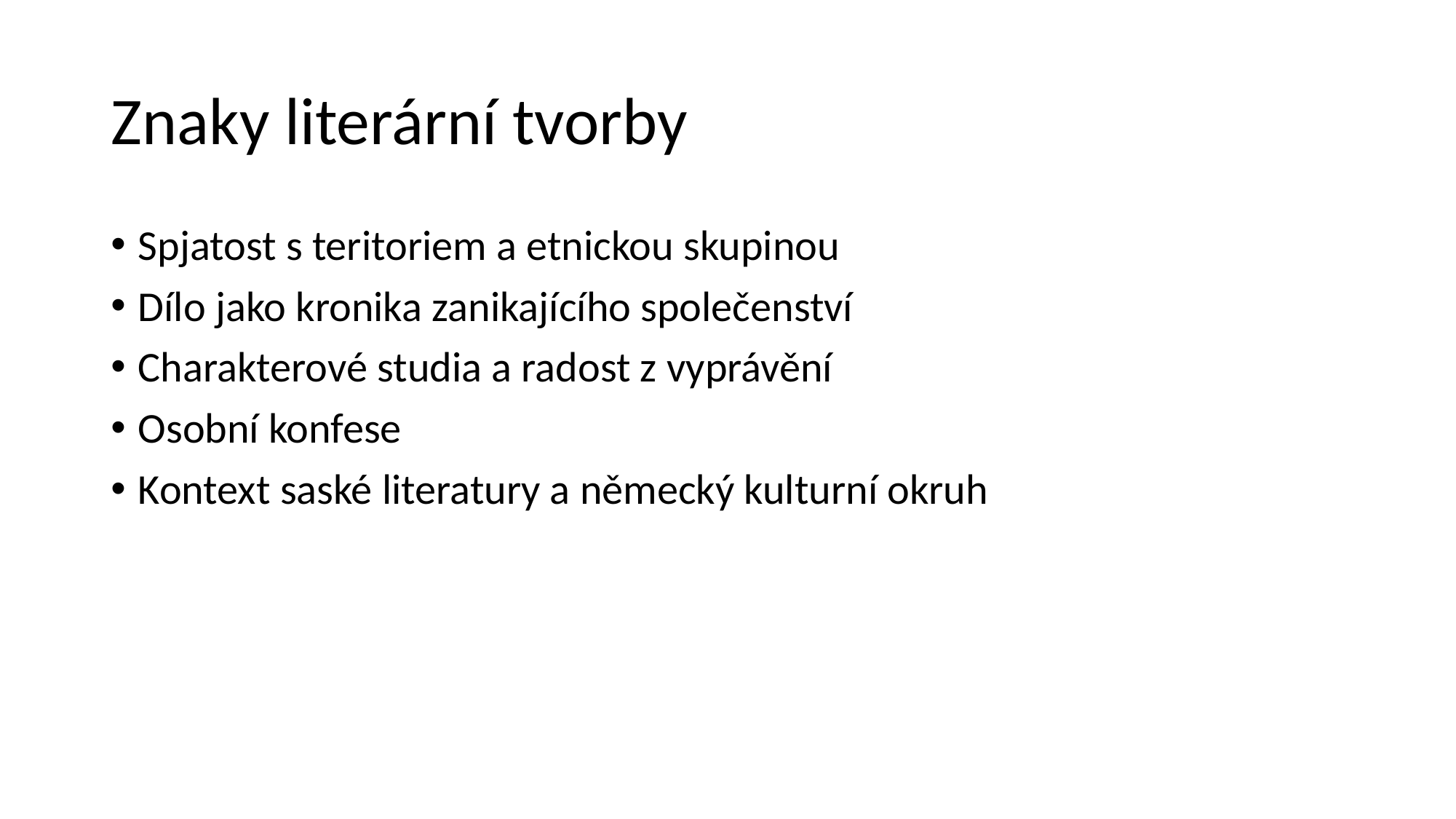

# Znaky literární tvorby
Spjatost s teritoriem a etnickou skupinou
Dílo jako kronika zanikajícího společenství
Charakterové studia a radost z vyprávění
Osobní konfese
Kontext saské literatury a německý kulturní okruh